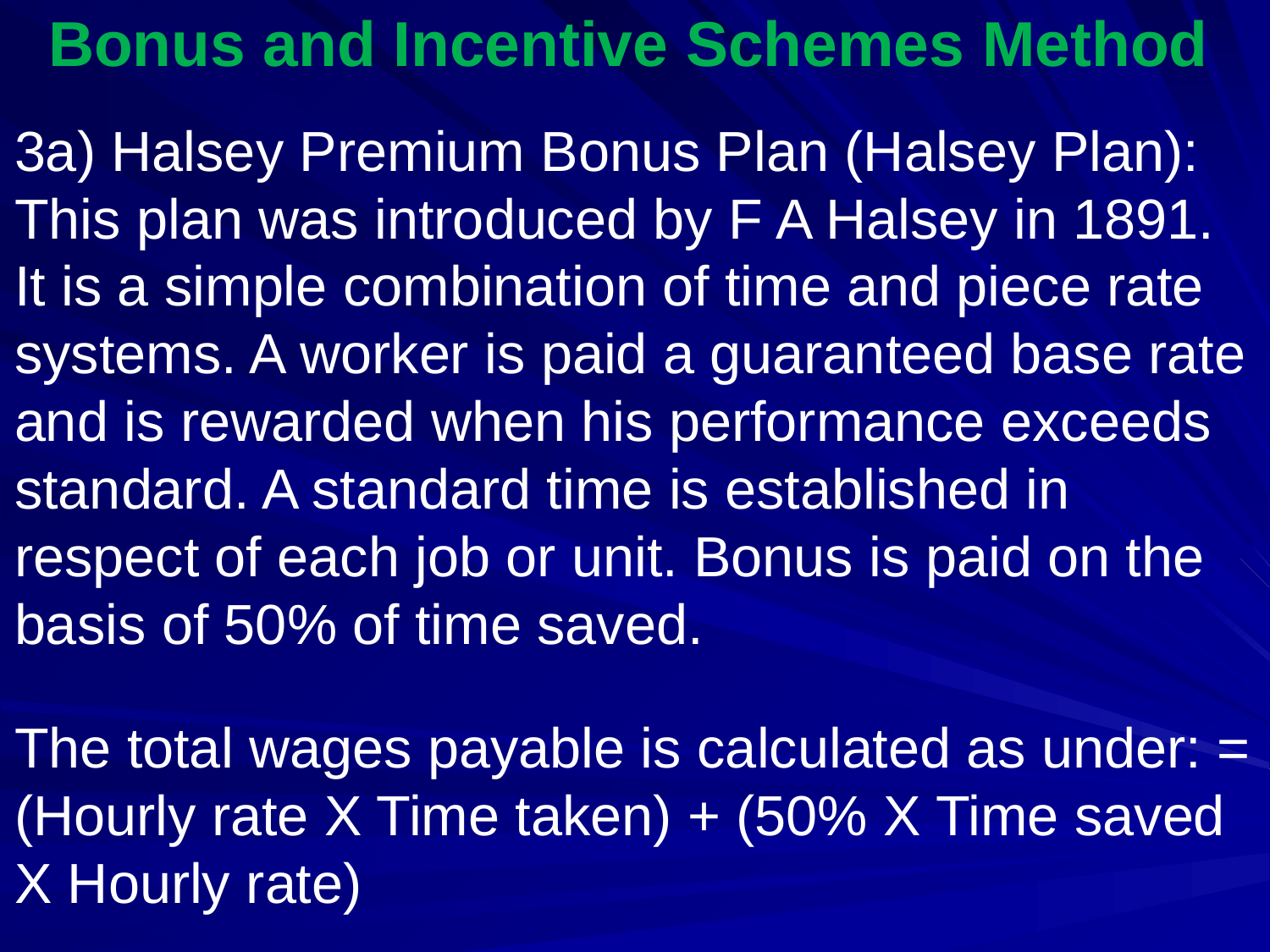

# Bonus and Incentive Schemes Method
3a) Halsey Premium Bonus Plan (Halsey Plan): This plan was introduced by F A Halsey in 1891. It is a simple combination of time and piece rate systems. A worker is paid a guaranteed base rate and is rewarded when his performance exceeds standard. A standard time is established in respect of each job or unit. Bonus is paid on the basis of 50% of time saved.

The total wages payable is calculated as under: = (Hourly rate X Time taken) + (50% X Time saved X Hourly rate)

As a result of increased productivity, conversion cost per unit falls. This is because fixed overhead gets distributed over larger volume of output. Thus, the firm finds it possible to reward workers directly in proportion to production. In the case of Halsey Weir plan, the percentage used is 30 instead of 50.